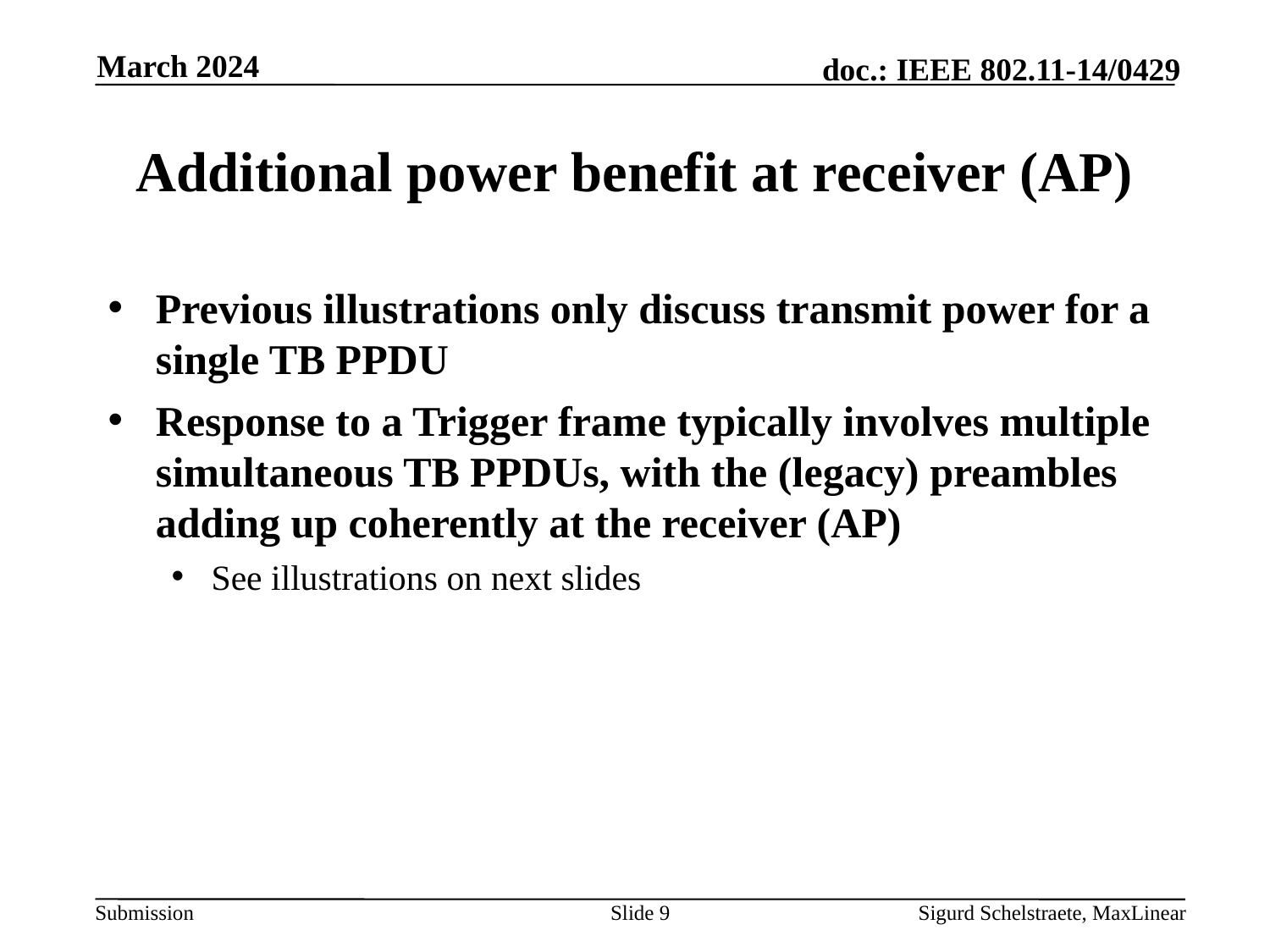

March 2024
# Additional power benefit at receiver (AP)
Previous illustrations only discuss transmit power for a single TB PPDU
Response to a Trigger frame typically involves multiple simultaneous TB PPDUs, with the (legacy) preambles adding up coherently at the receiver (AP)
See illustrations on next slides
Slide 9
Sigurd Schelstraete, MaxLinear